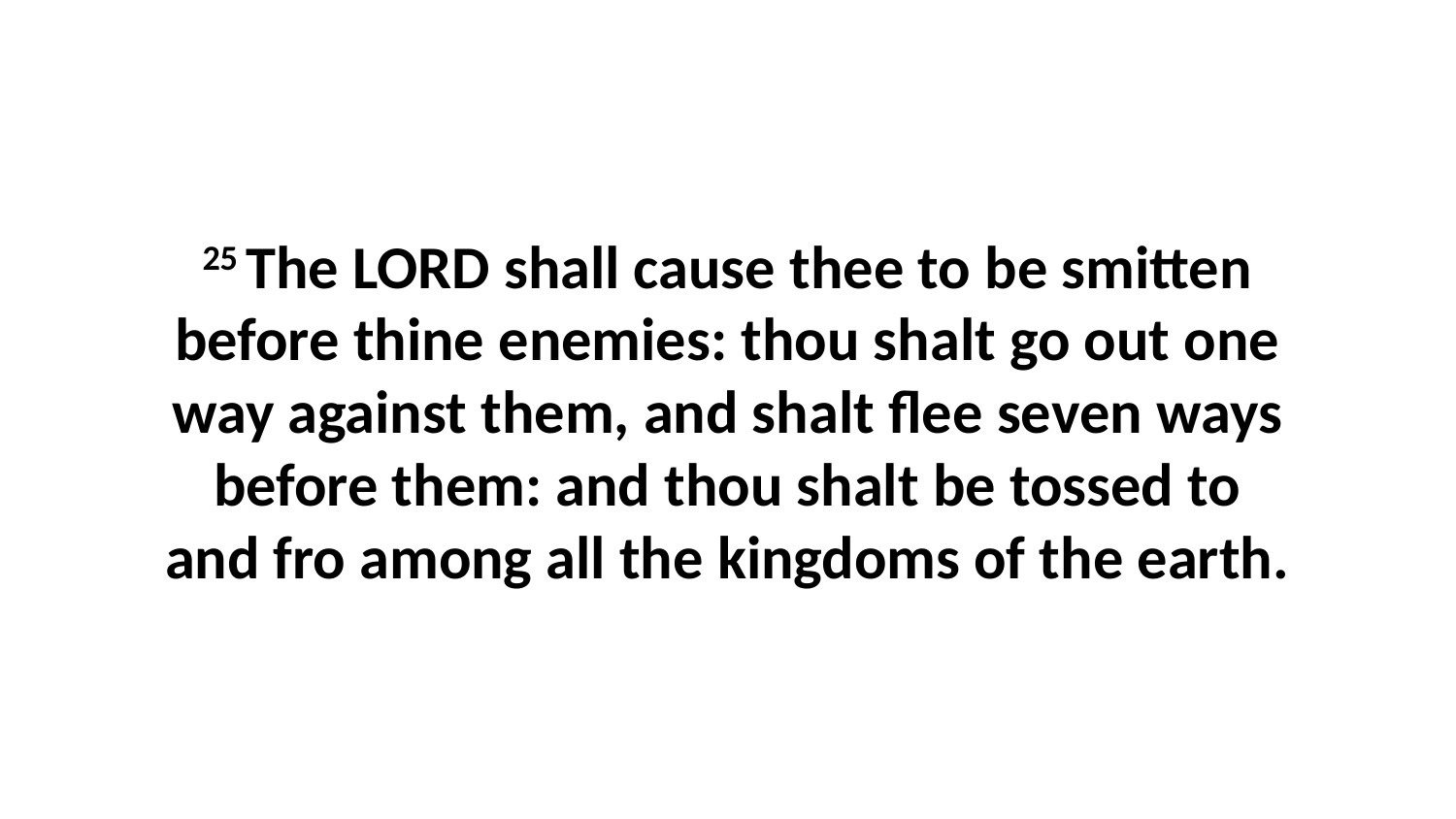

25 The LORD shall cause thee to be smitten before thine enemies: thou shalt go out one way against them, and shalt flee seven ways before them: and thou shalt be tossed to and fro among all the kingdoms of the earth.